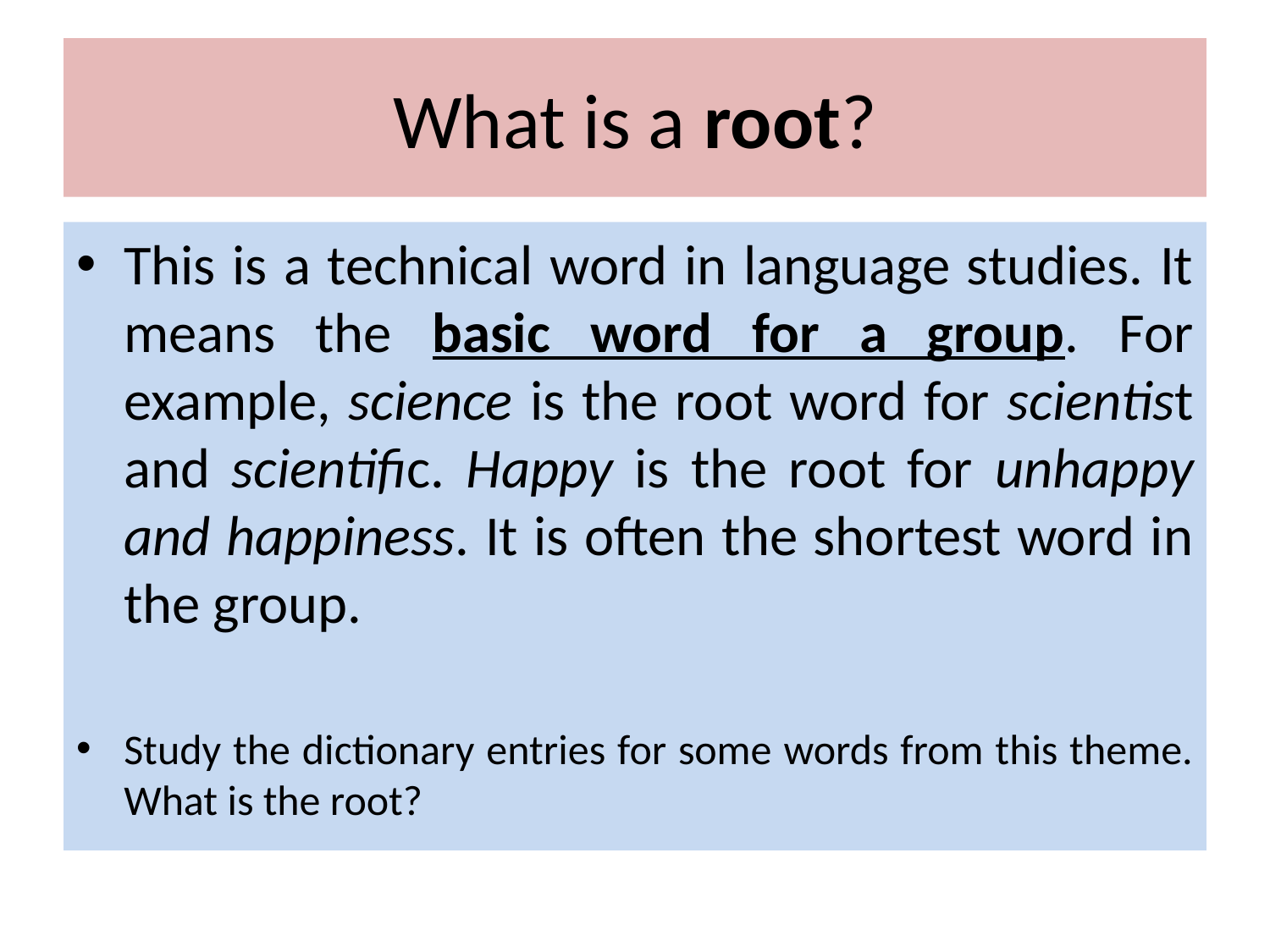

# What is a root?
This is a technical word in language studies. It means the basic word for a group. For example, science is the root word for scientist and scientific. Happy is the root for unhappy and happiness. It is often the shortest word in the group.

Study the dictionary entries for some words from this theme. What is the root?